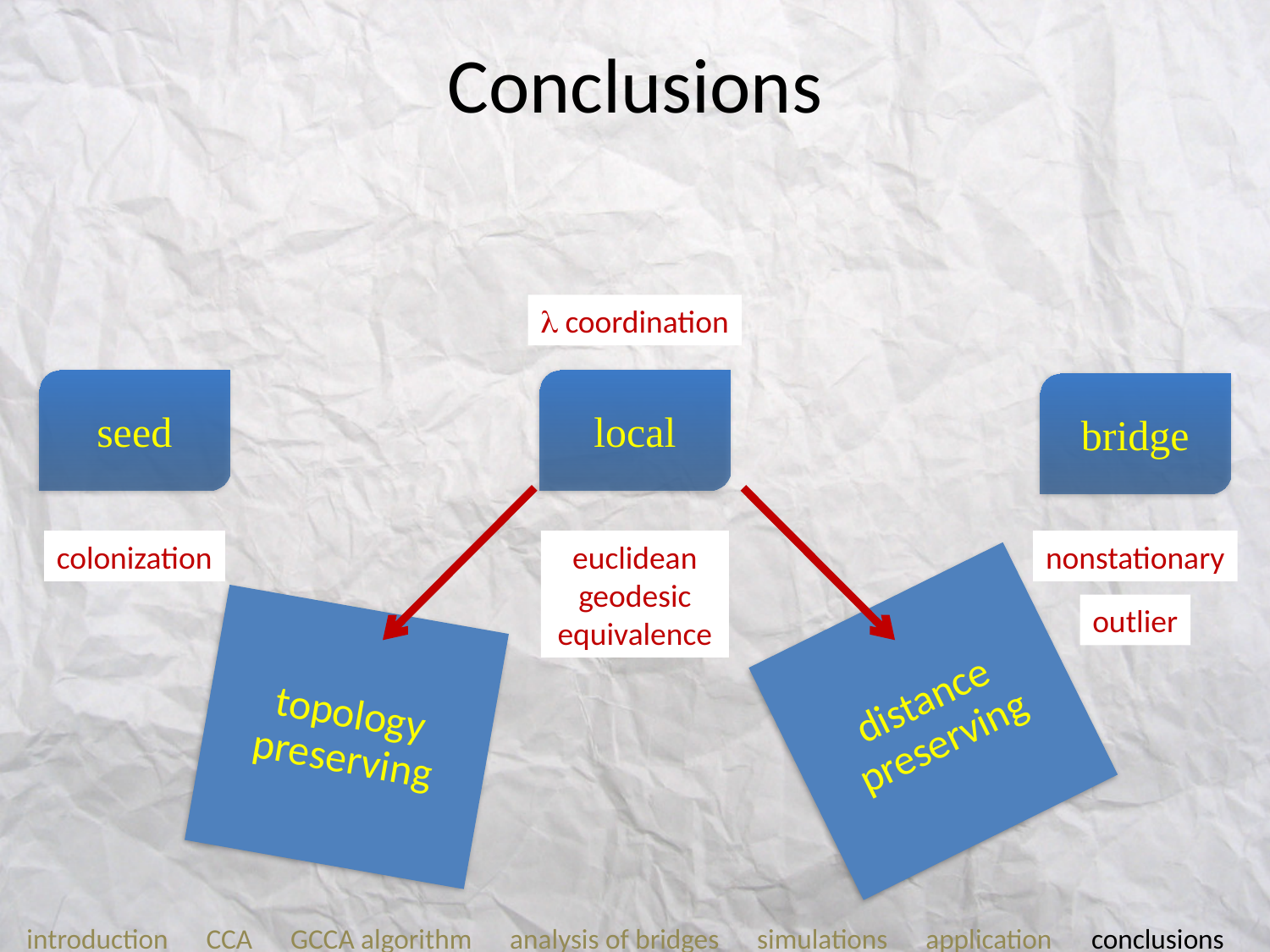

# Conclusions
λ coordination
euclidean geodesic equivalence
seed
local
bridge

topology preserving

distance preserving
colonization
nonstationary
outlier
introduction      CCA      GCCA algorithm      analysis of bridges      simulations      application      conclusions